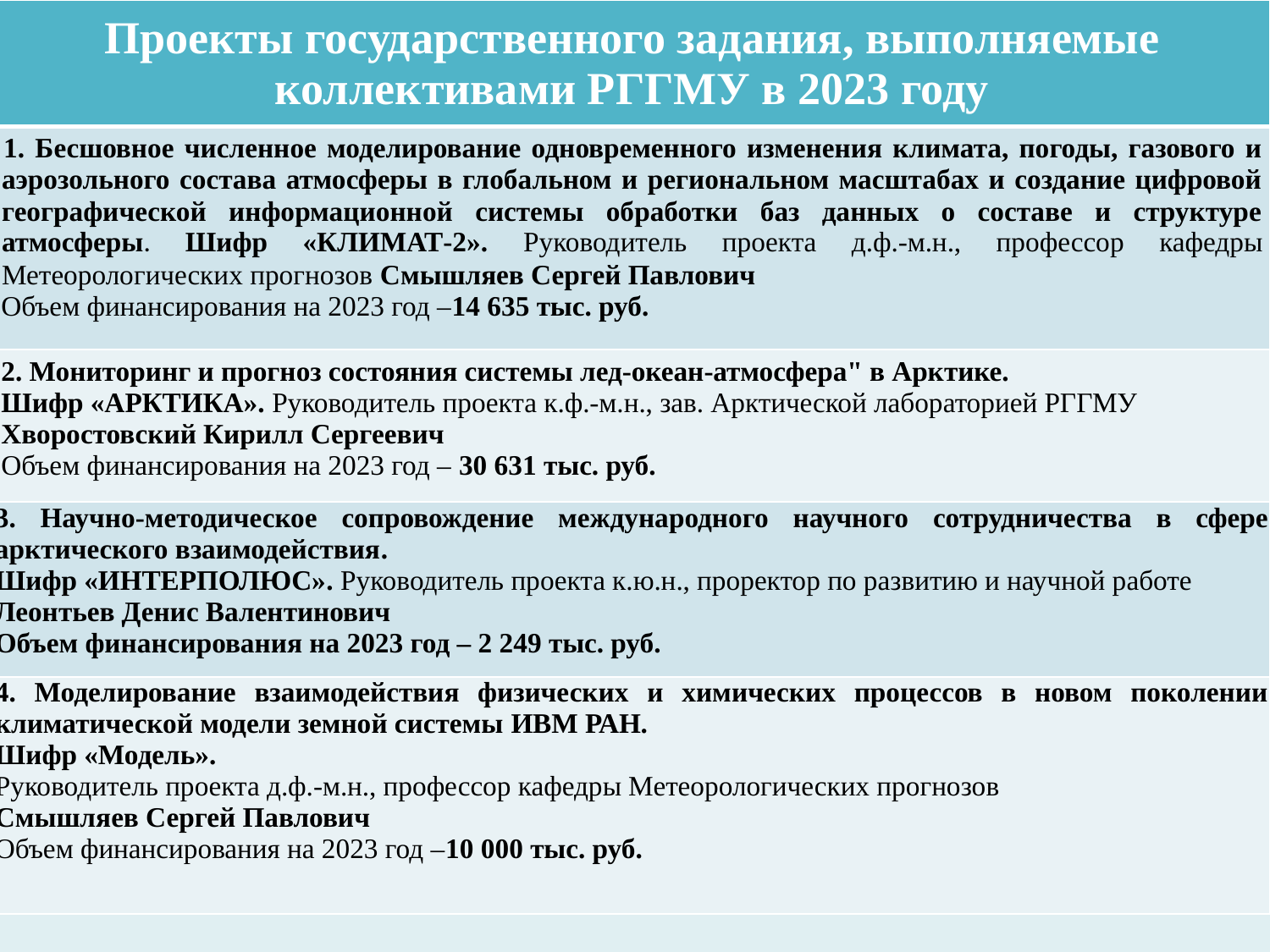

| Проекты государственного задания, выполняемые коллективами РГГМУ в 2023 году |
| --- |
| Бесшовное численное моделирование одновременного изменения климата, погоды, газового и аэрозольного состава атмосферы в глобальном и региональном масштабах и создание цифровой географической информационной системы обработки баз данных о составе и структуре атмосферы. Шифр «КЛИМАТ-2». Руководитель проекта д.ф.-м.н., профессор кафедры Метеорологических прогнозов Смышляев Сергей Павлович Объем финансирования на 2023 год –14 635 тыс. руб. |
| 2. Мониторинг и прогноз состояния системы лед-океан-атмосфера" в Арктике. Шифр «АРКТИКА». Руководитель проекта к.ф.-м.н., зав. Арктической лабораторией РГГМУ Хворостовский Кирилл Сергеевич Объем финансирования на 2023 год – 30 631 тыс. руб. |
| 3. Научно-методическое сопровождение международного научного сотрудничества в сфере арктического взаимодействия. Шифр «ИНТЕРПОЛЮС». Руководитель проекта к.ю.н., проректор по развитию и научной работе Леонтьев Денис Валентинович Объем финансирования на 2023 год – 2 249 тыс. руб. |
| 4. Моделирование взаимодействия физических и химических процессов в новом поколении климатической модели земной системы ИВМ РАН. Шифр «Модель». Руководитель проекта д.ф.-м.н., профессор кафедры Метеорологических прогнозов Смышляев Сергей Павлович Объем финансирования на 2023 год –10 000 тыс. руб. |
#